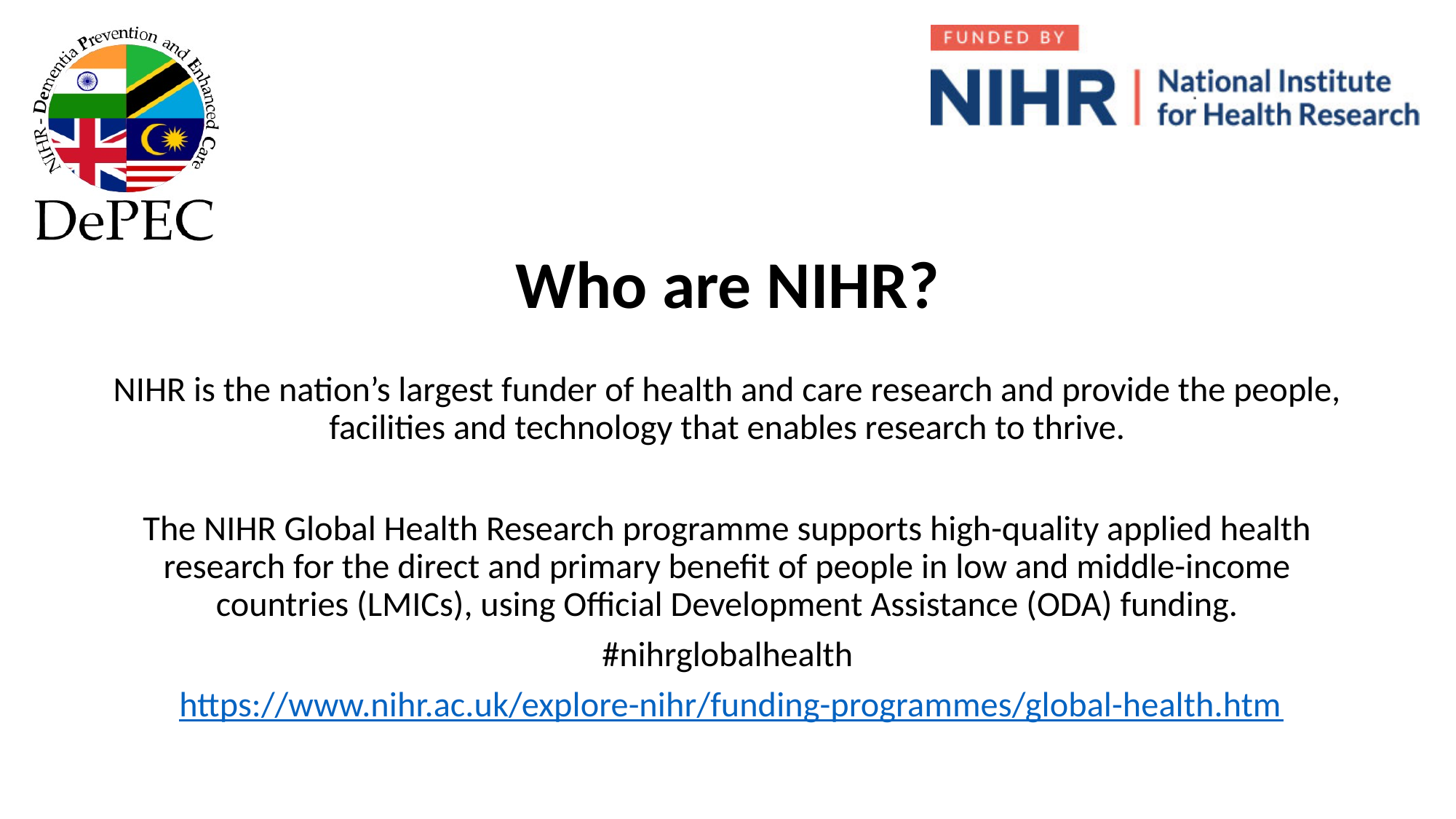

# Who are NIHR?
NIHR is the nation’s largest funder of health and care research and provide the people, facilities and technology that enables research to thrive.

The NIHR Global Health Research programme supports high-quality applied health research for the direct and primary benefit of people in low and middle-income countries (LMICs), using Official Development Assistance (ODA) funding.
#nihrglobalhealth
https://www.nihr.ac.uk/explore-nihr/funding-programmes/global-health.htm